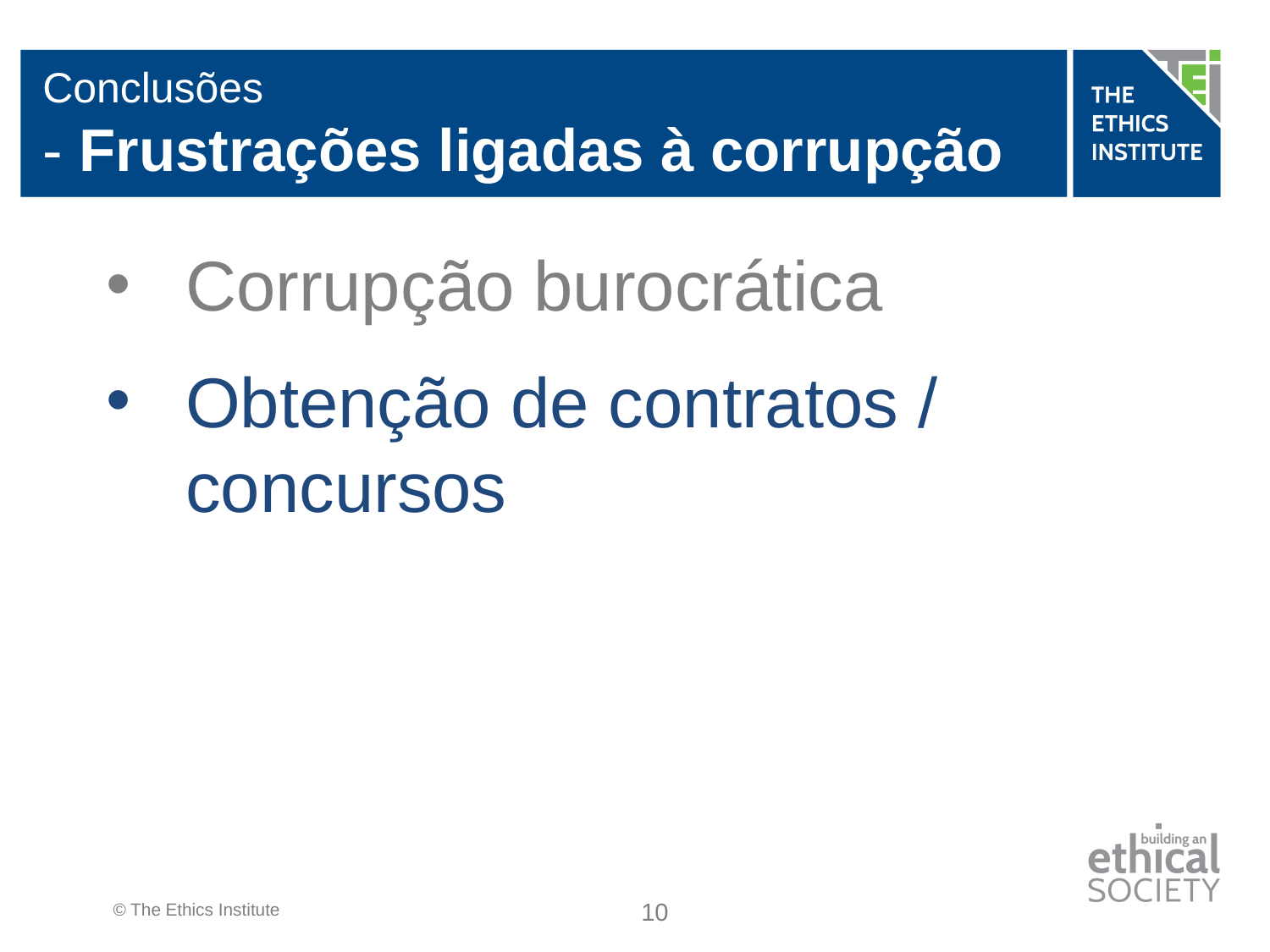

# Conclusões - Frustrações ligadas à corrupção
Corrupção burocrática
Obtenção de contratos / concursos
10
© The Ethics Institute